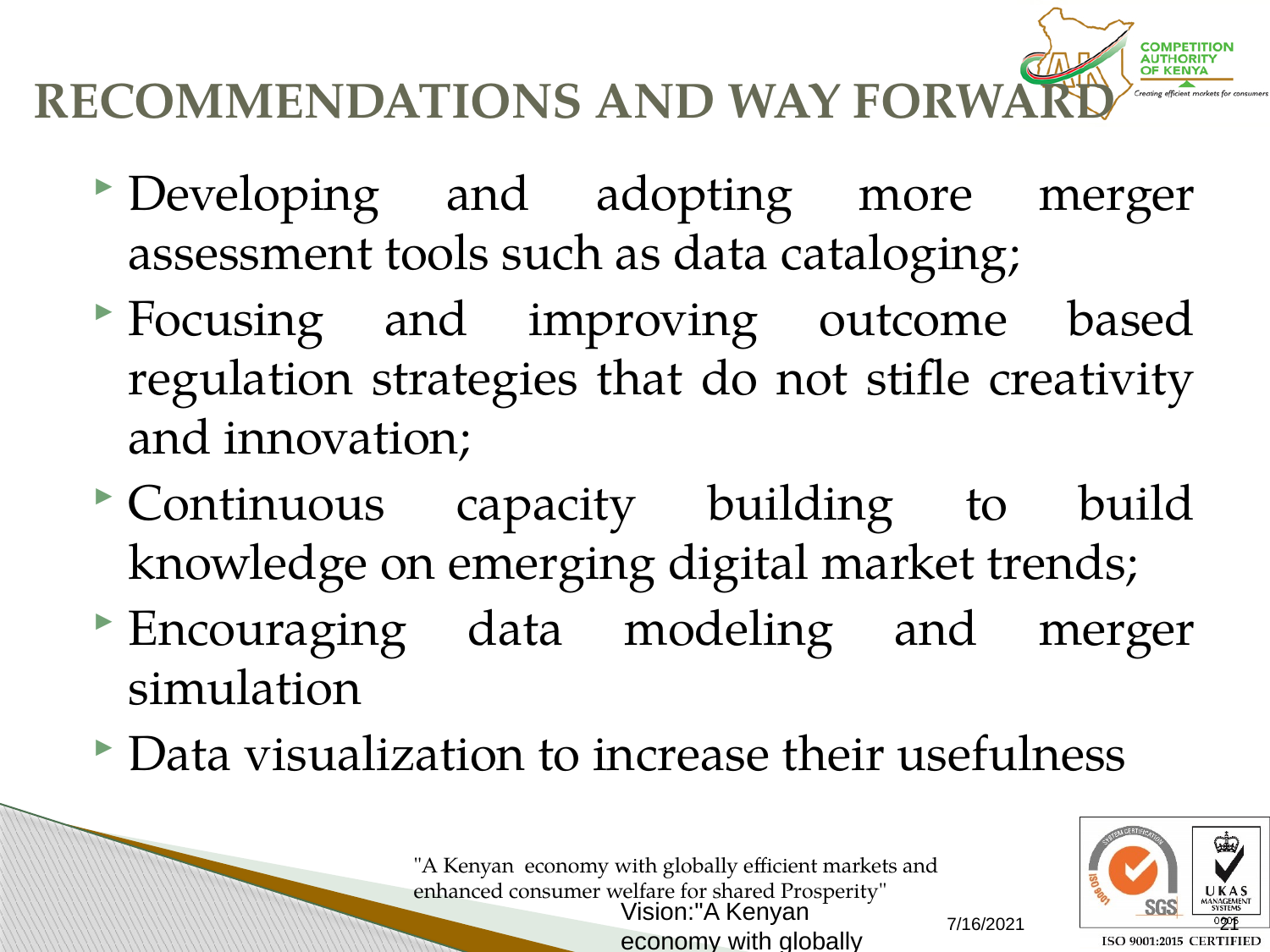

# RECOMMENDATIONS AND WAY FORWARD
Developing and adopting more merger assessment tools such as data cataloging;
Focusing and improving outcome based regulation strategies that do not stifle creativity and innovation;
Continuous capacity building to build knowledge on emerging digital market trends;
Encouraging data modeling and merger simulation
Data visualization to increase their usefulness

Vision:"A Kenyan  economy with globally efficient markets and enhanced consumer welfare for shared Prosperity"
7/16/2021
21